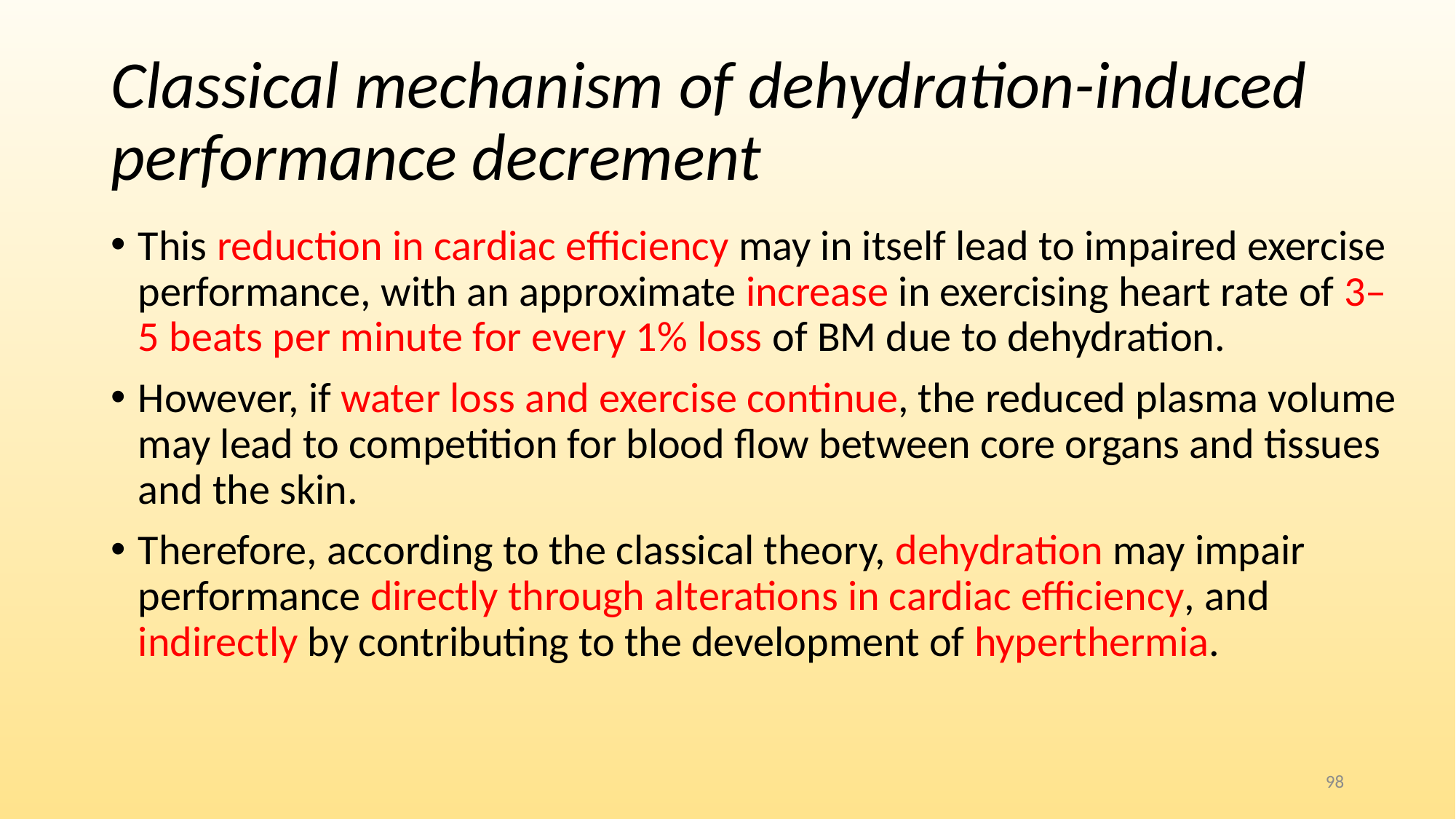

# Classical mechanism of dehydration-induced performance decrement
This reduction in cardiac efficiency may in itself lead to impaired exercise performance, with an approximate increase in exercising heart rate of 3–5 beats per minute for every 1% loss of BM due to dehydration.
However, if water loss and exercise continue, the reduced plasma volume may lead to competition for blood flow between core organs and tissues and the skin.
Therefore, according to the classical theory, dehydration may impair performance directly through alterations in cardiac efficiency, and indirectly by contributing to the development of hyperthermia.
98